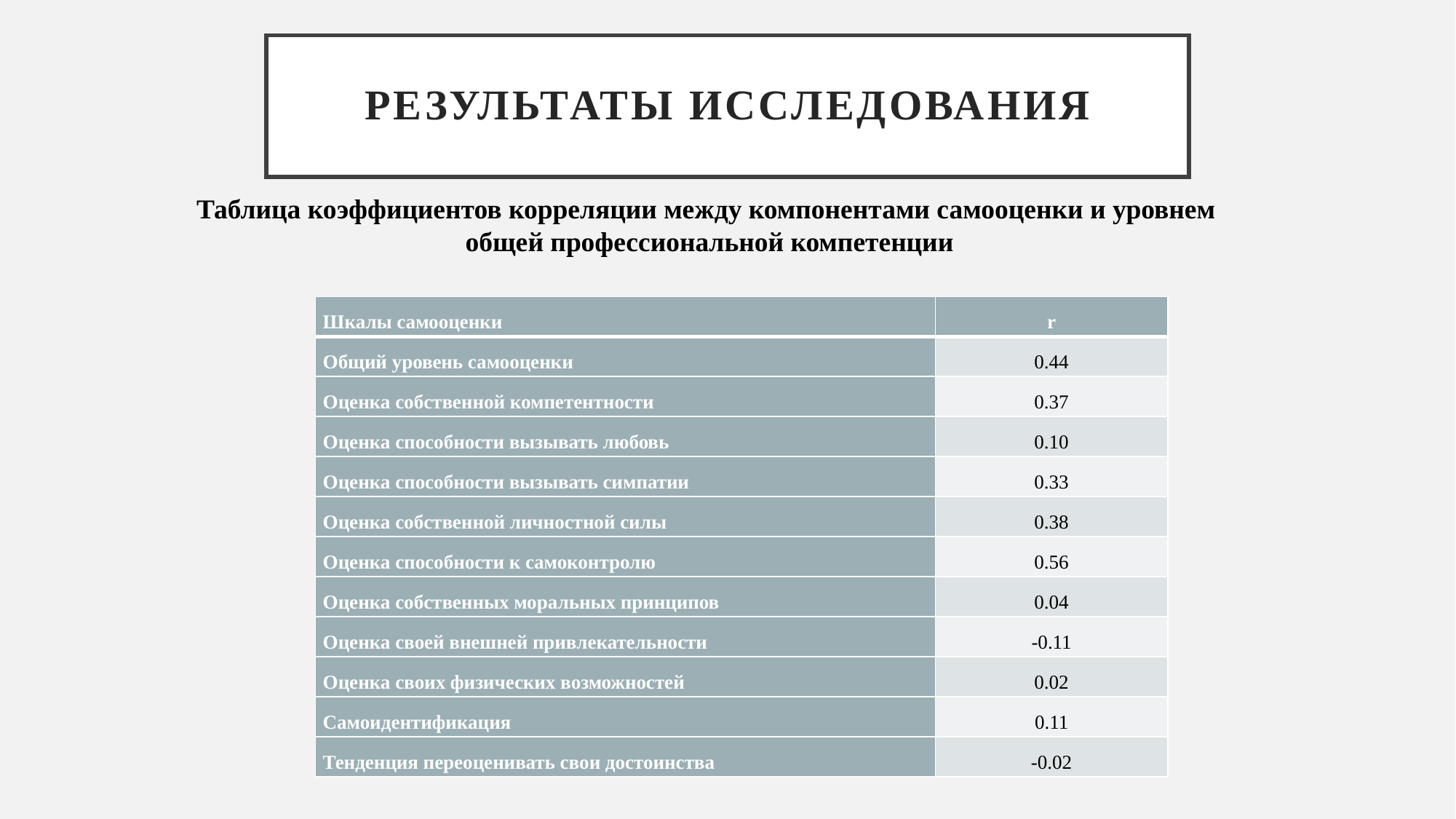

# Результаты исследования
Таблица коэффициентов корреляции между компонентами самооценки и уровнем
общей профессиональной компетенции

| Шкалы самооценки | r |
| --- | --- |
| Общий уровень самооценки | 0.44 |
| Оценка собственной компетентности | 0.37 |
| Оценка способности вызывать любовь | 0.10 |
| Оценка способности вызывать симпатии | 0.33 |
| Оценка собственной личностной силы | 0.38 |
| Оценка способности к самоконтролю | 0.56 |
| Оценка собственных моральных принципов | 0.04 |
| Оценка своей внешней привлекательности | -0.11 |
| Оценка своих физических возможностей | 0.02 |
| Самоидентификация | 0.11 |
| Тенденция переоценивать свои достоинства | -0.02 |